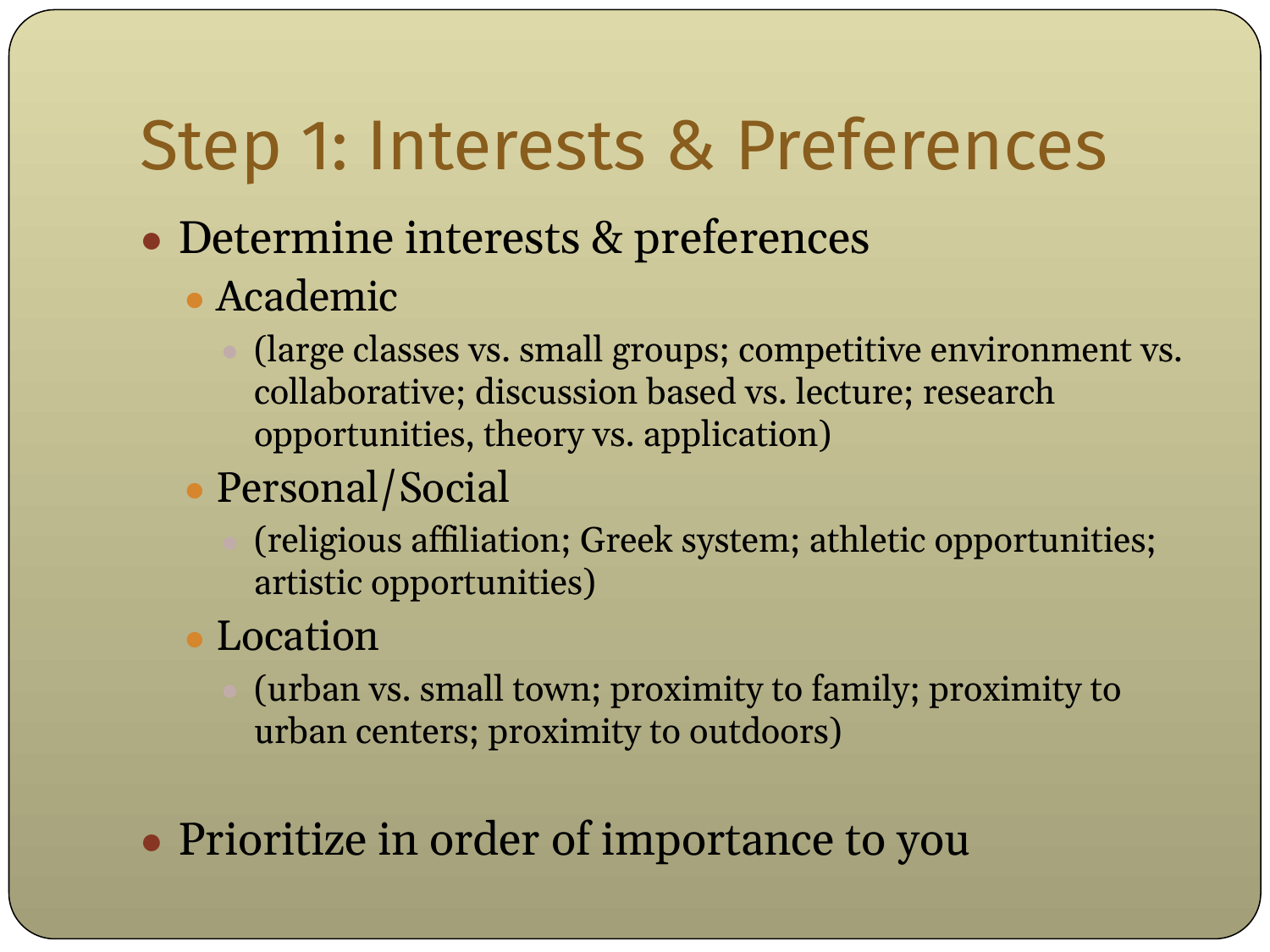

# Step 1: Interests & Preferences
Determine interests & preferences
Academic
(large classes vs. small groups; competitive environment vs. collaborative; discussion based vs. lecture; research opportunities, theory vs. application)
Personal/Social
(religious affiliation; Greek system; athletic opportunities; artistic opportunities)
Location
(urban vs. small town; proximity to family; proximity to urban centers; proximity to outdoors)

Prioritize in order of importance to you